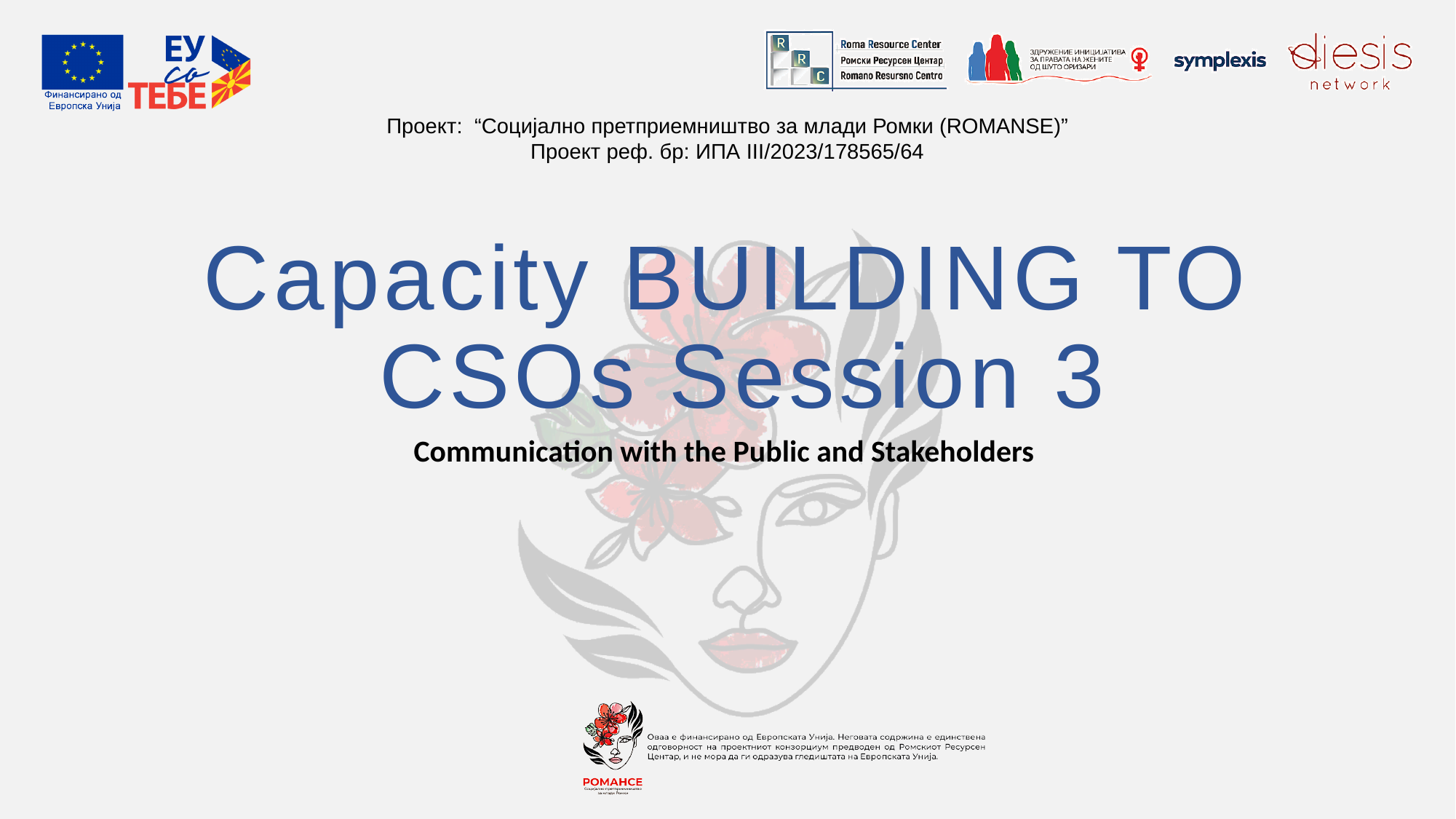

Capacity BUILDING TO
 CSOs Session 3
Communication with the Public and Stakeholders